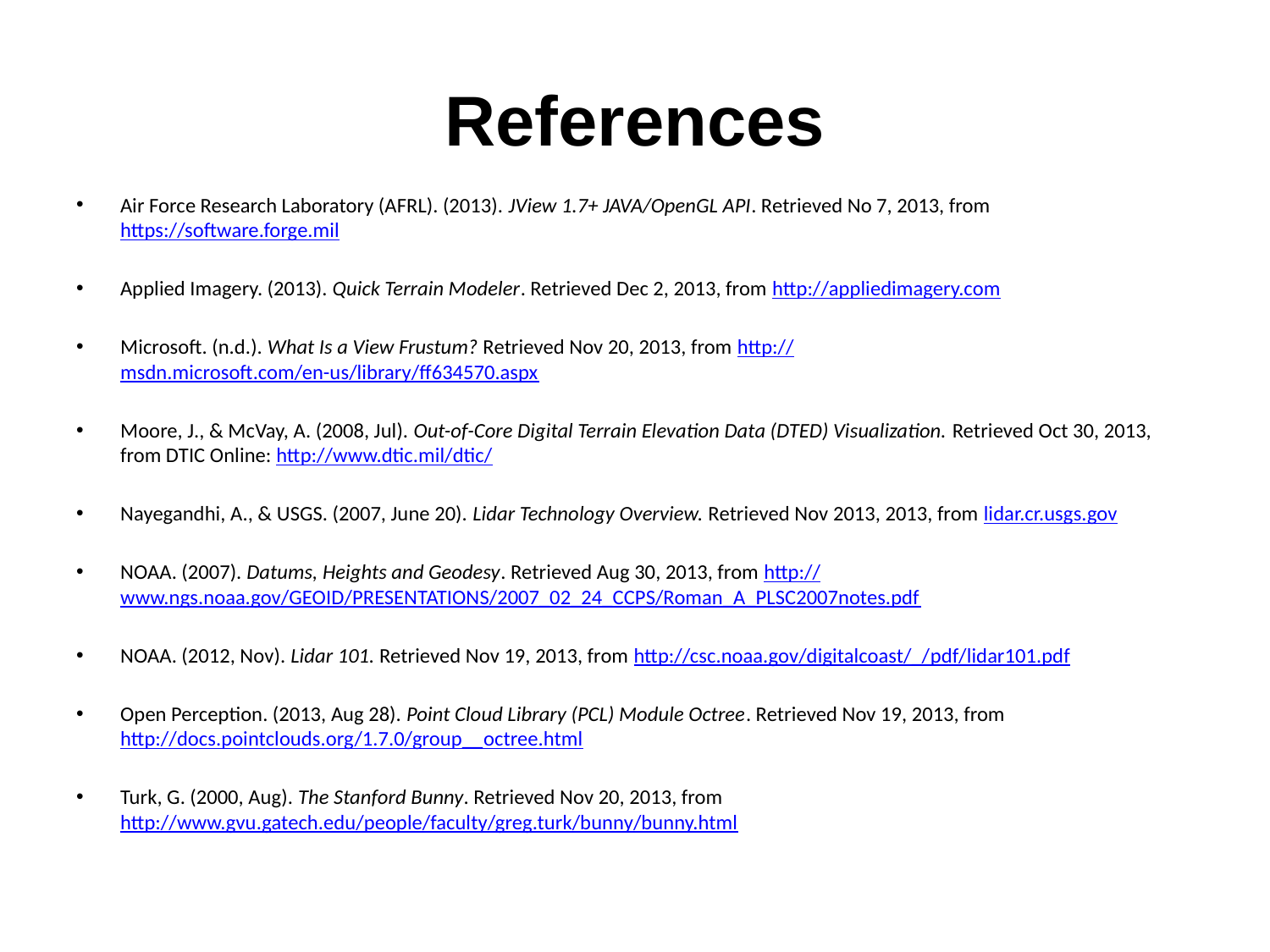

# References

Air Force Research Laboratory (AFRL). (2013). JView 1.7+ JAVA/OpenGL API. Retrieved No 7, 2013, from https://software.forge.mil

Applied Imagery. (2013). Quick Terrain Modeler. Retrieved Dec 2, 2013, from http://appliedimagery.com

Microsoft. (n.d.). What Is a View Frustum? Retrieved Nov 20, 2013, from http://msdn.microsoft.com/en-us/library/ff634570.aspx

Moore, J., & McVay, A. (2008, Jul). Out-of-Core Digital Terrain Elevation Data (DTED) Visualization. Retrieved Oct 30, 2013, from DTIC Online: http://www.dtic.mil/dtic/

Nayegandhi, A., & USGS. (2007, June 20). Lidar Technology Overview. Retrieved Nov 2013, 2013, from lidar.cr.usgs.gov

NOAA. (2007). Datums, Heights and Geodesy. Retrieved Aug 30, 2013, from http://www.ngs.noaa.gov/GEOID/PRESENTATIONS/2007_02_24_CCPS/Roman_A_PLSC2007notes.pdf

NOAA. (2012, Nov). Lidar 101. Retrieved Nov 19, 2013, from http://csc.noaa.gov/digitalcoast/_/pdf/lidar101.pdf

Open Perception. (2013, Aug 28). Point Cloud Library (PCL) Module Octree. Retrieved Nov 19, 2013, from http://docs.pointclouds.org/1.7.0/group__octree.html

Turk, G. (2000, Aug). The Stanford Bunny. Retrieved Nov 20, 2013, from http://www.gvu.gatech.edu/people/faculty/greg.turk/bunny/bunny.html